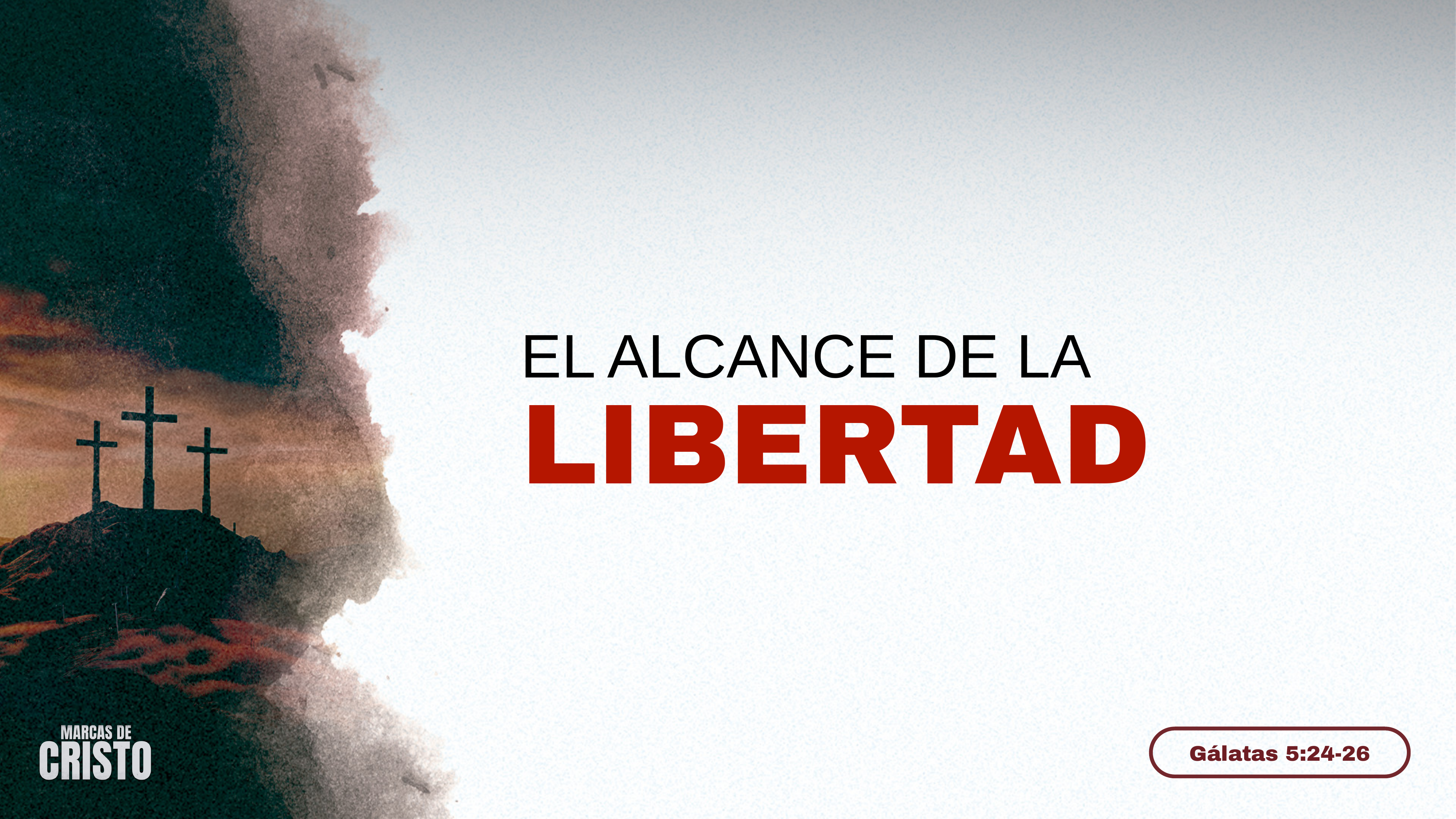

EL ALCANCE DE LA
LIBERTAD

Gálatas 5:24-26